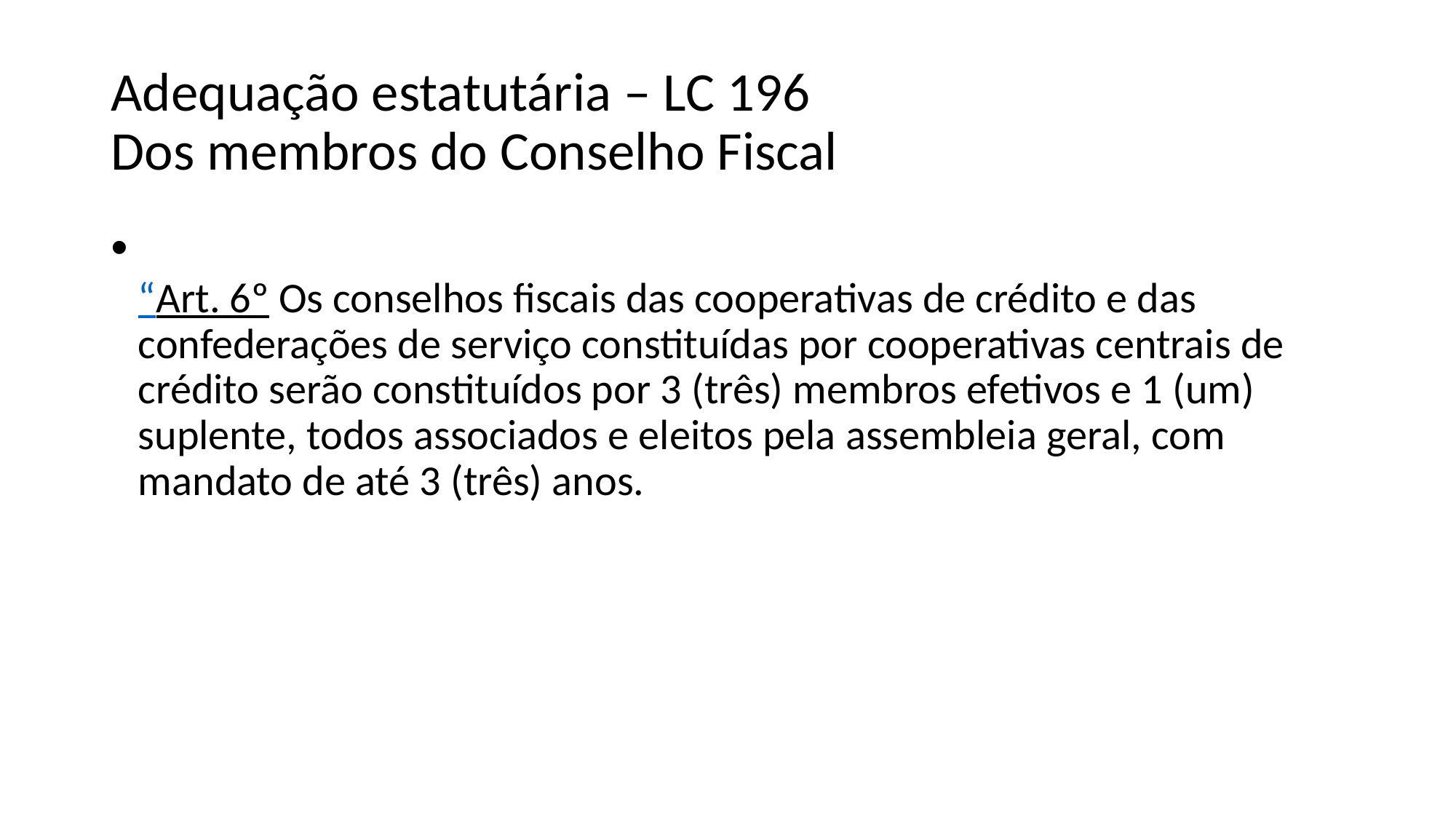

# Adequação estatutária – LC 196 Dos membros do Conselho Fiscal
“Art. 6º Os conselhos fiscais das cooperativas de crédito e das confederações de serviço constituídas por cooperativas centrais de crédito serão constituídos por 3 (três) membros efetivos e 1 (um) suplente, todos associados e eleitos pela assembleia geral, com mandato de até 3 (três) anos.